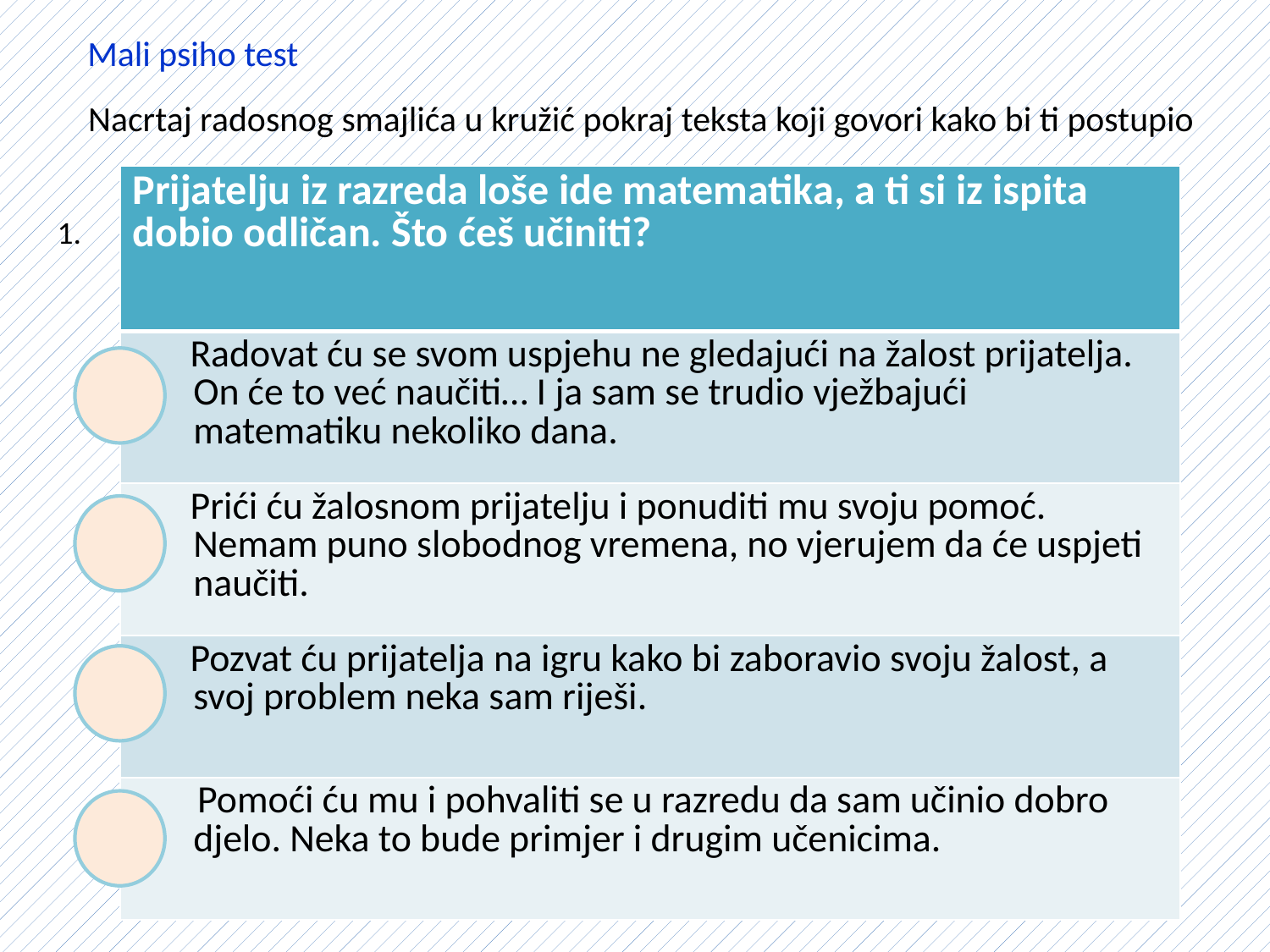

Mali psiho test
Nacrtaj radosnog smajlića u kružić pokraj teksta koji govori kako bi ti postupio
| Prijatelju iz razreda loše ide matematika, a ti si iz ispita dobio odličan. Što ćeš učiniti? |
| --- |
| Radovat ću se svom uspjehu ne gledajući na žalost prijatelja. On će to već naučiti… I ja sam se trudio vježbajući matematiku nekoliko dana. |
| Prići ću žalosnom prijatelju i ponuditi mu svoju pomoć. Nemam puno slobodnog vremena, no vjerujem da će uspjeti naučiti. |
| Pozvat ću prijatelja na igru kako bi zaboravio svoju žalost, a svoj problem neka sam riješi. |
| Pomoći ću mu i pohvaliti se u razredu da sam učinio dobro djelo. Neka to bude primjer i drugim učenicima. |
1.